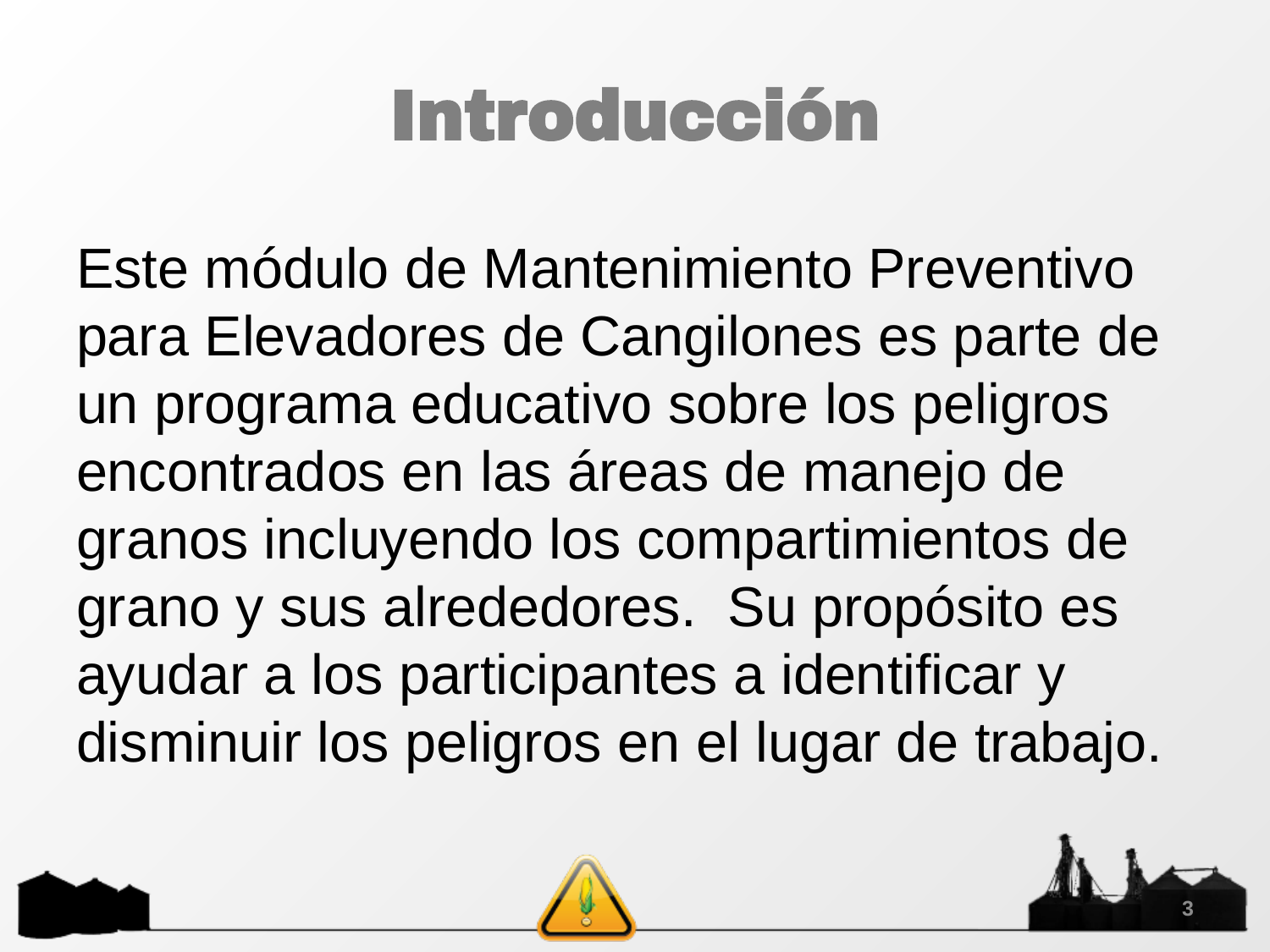

# Introducción
Este módulo de Mantenimiento Preventivo para Elevadores de Cangilones es parte de un programa educativo sobre los peligros encontrados en las áreas de manejo de granos incluyendo los compartimientos de grano y sus alrededores.  Su propósito es ayudar a los participantes a identificar y disminuir los peligros en el lugar de trabajo.

3